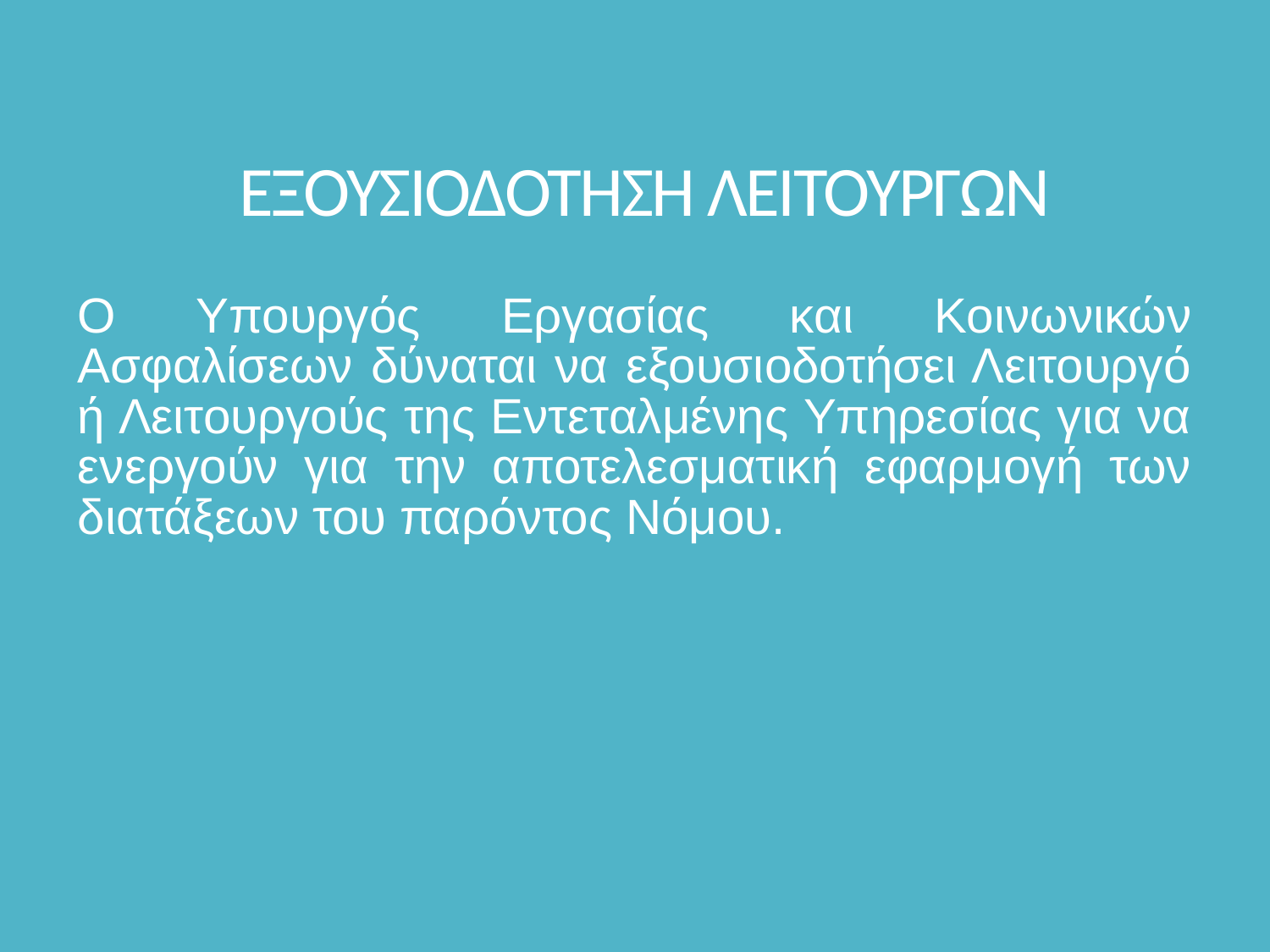

# ΕΞΟΥΣΙΟΔΟΤΗΣΗ ΛΕΙΤΟΥΡΓΩΝ
Ο Υπουργός Εργασίας και Κοινωνικών Ασφαλίσεων δύναται να εξουσιοδοτήσει Λειτουργό ή Λειτουργούς της Εντεταλμένης Υπηρεσίας για να ενεργούν για την αποτελεσματική εφαρμογή των διατάξεων του παρόντος Νόμου.